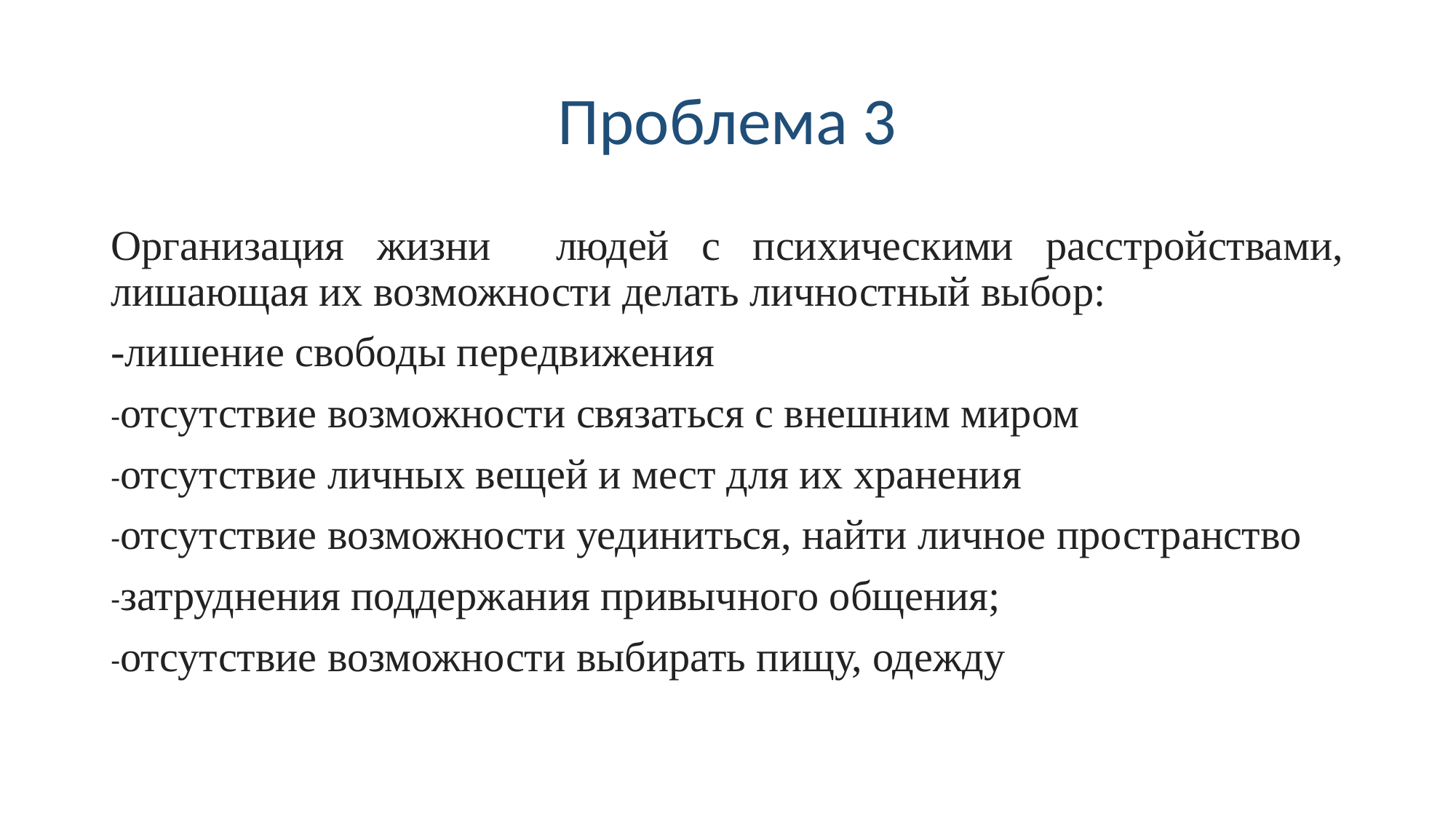

# Проблема 3
Организация жизни  людей с психическими расстройствами, лишающая их возможности делать личностный выбор:
-лишение свободы передвижения
-отсутствие возможности связаться с внешним миром
-отсутствие личных вещей и мест для их хранения
-отсутствие возможности уединиться, найти личное пространство
-затруднения поддержания привычного общения;
-отсутствие возможности выбирать пищу, одежду